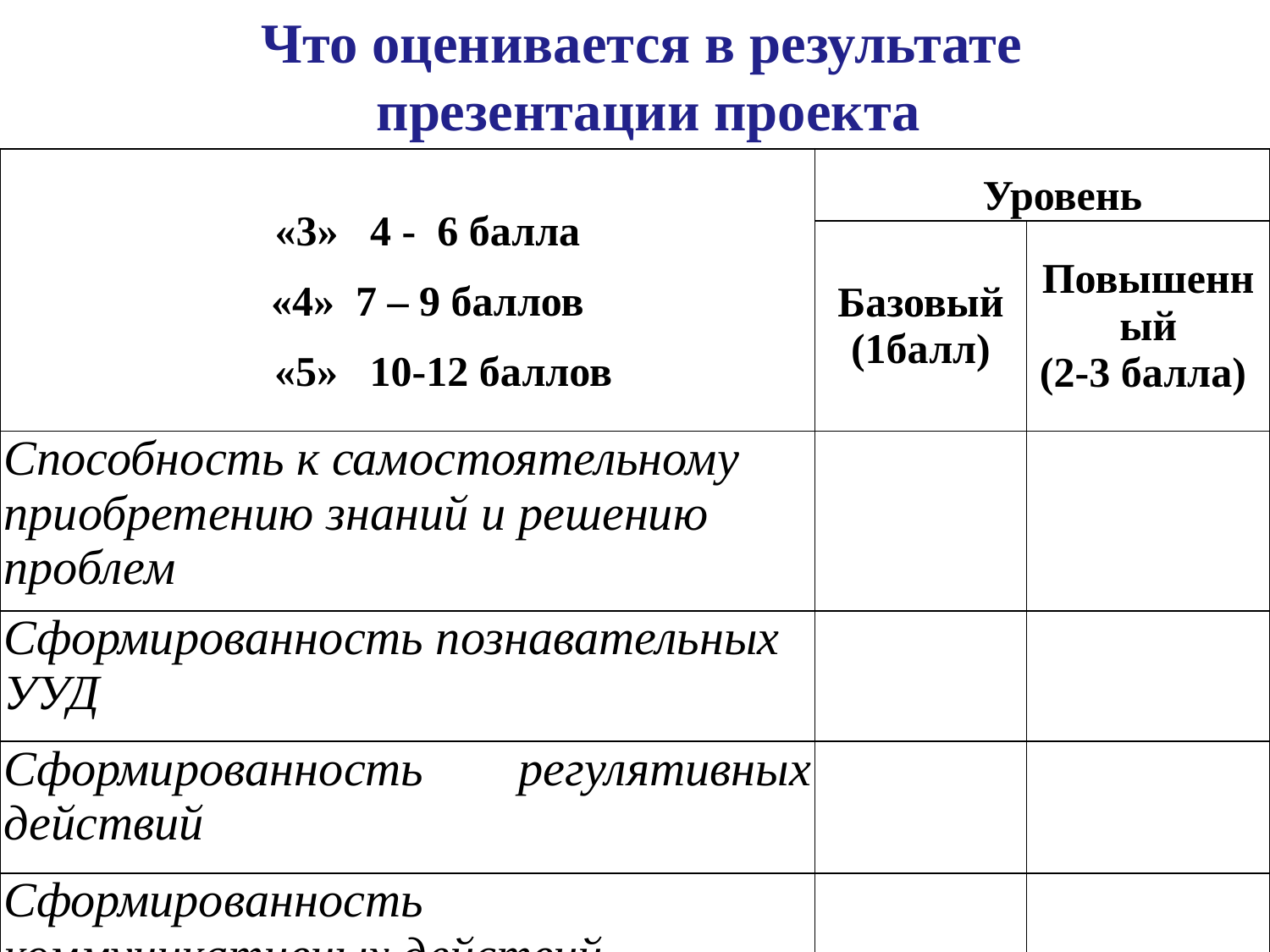

# Что оценивается в результате  презентации проекта
| «3» 4 - 6 балла «4» 7 – 9 баллов «5» 10-12 баллов | Уровень |  |
| --- | --- | --- |
|  | Базовый (1балл) | Повышенный (2-3 балла) |
| Способность к самостоятельному приобретению знаний и решению проблем |  |  |
| Сформированность познавательных УУД |  |  |
| Сформированность регулятивных действий |  |  |
| Сформированность коммуникативных действий |  |  |